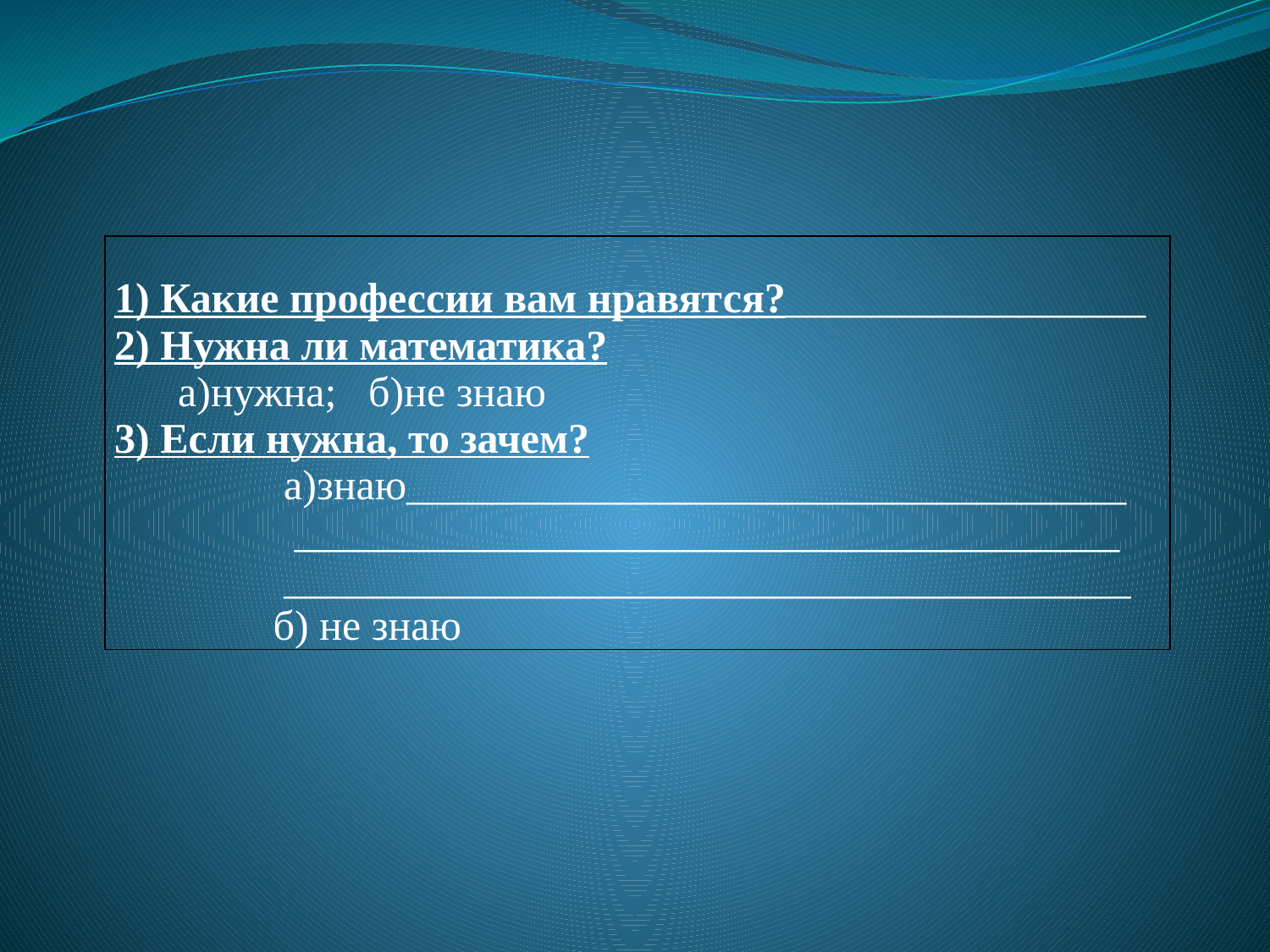

| 1) Какие профессии вам нравятся?\_\_\_\_\_\_\_\_\_\_\_\_\_\_\_\_\_ 2) Нужна ли математика? а)нужна; б)не знаю 3) Если нужна, то зачем? а)знаю\_\_\_\_\_\_\_\_\_\_\_\_\_\_\_\_\_\_\_\_\_\_\_\_\_\_\_\_\_\_\_\_\_\_ \_\_\_\_\_\_\_\_\_\_\_\_\_\_\_\_\_\_\_\_\_\_\_\_\_\_\_\_\_\_\_\_\_\_\_\_\_\_\_ \_\_\_\_\_\_\_\_\_\_\_\_\_\_\_\_\_\_\_\_\_\_\_\_\_\_\_\_\_\_\_\_\_\_\_\_\_\_\_\_ б) не знаю |
| --- |